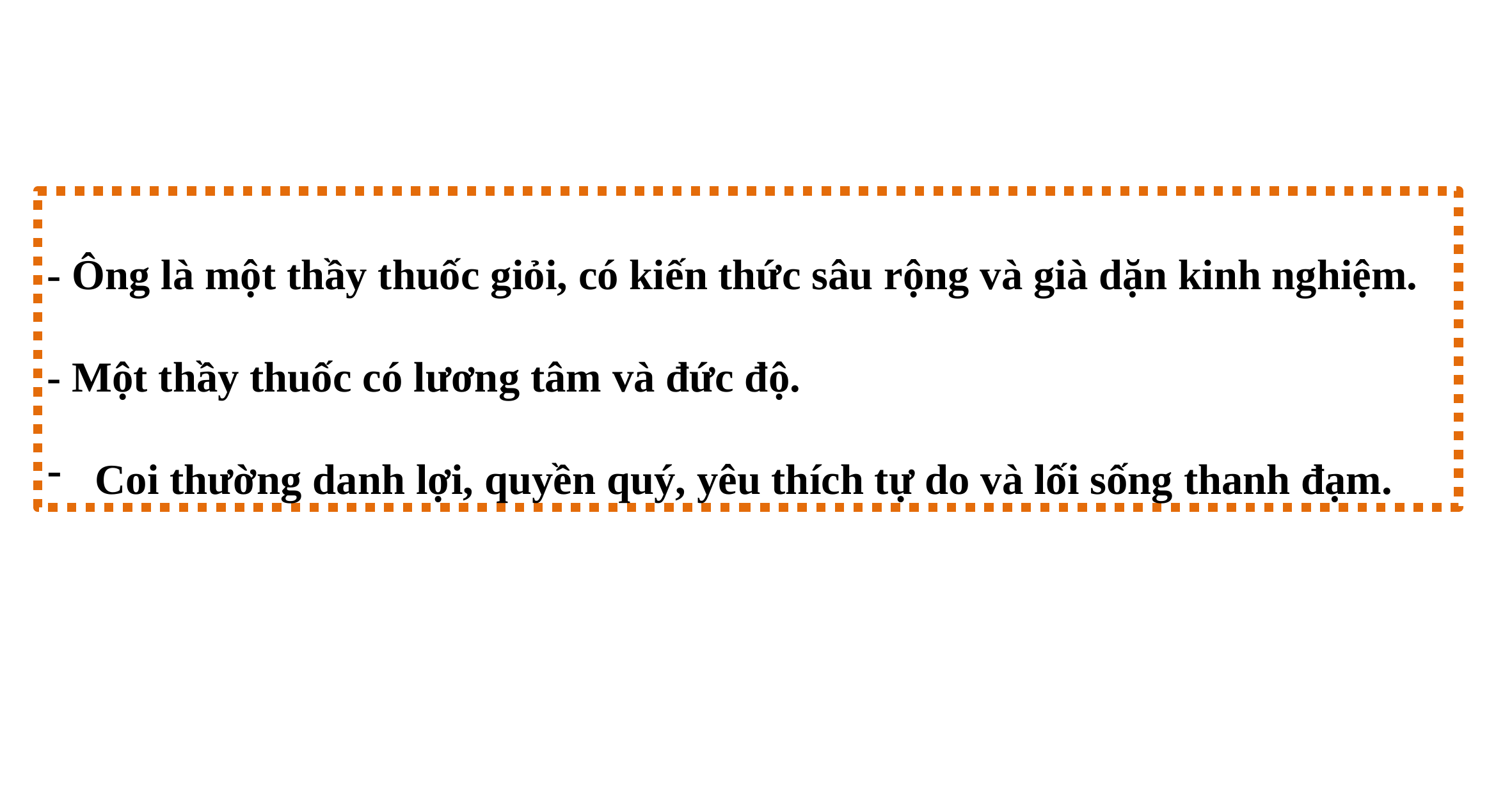

- Ông là một thầy thuốc giỏi, có kiến thức sâu rộng và già dặn kinh nghiệm.
- Một thầy thuốc có lương tâm và đức độ.
Coi thường danh lợi, quyền quý, yêu thích tự do và lối sống thanh đạm.